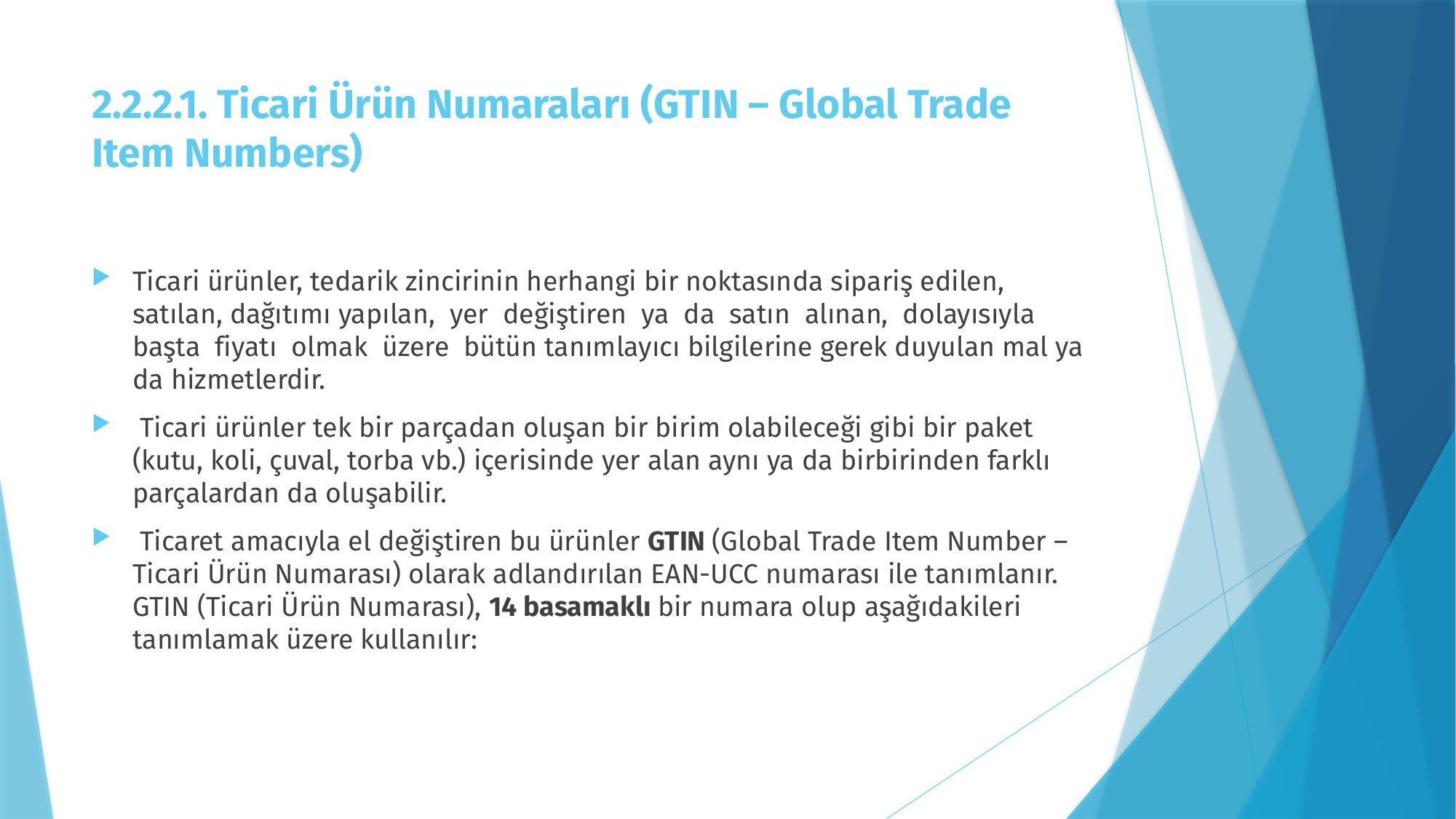

# 2.2.2.1. Ticari Ürün Numaraları (GTIN – Global Trade Item Numbers)
Ticari ürünler, tedarik zincirinin herhangi bir noktasında sipariş edilen, satılan, dağıtımı yapılan,  yer  değiştiren  ya  da  satın  alınan,  dolayısıyla  başta  fiyatı  olmak  üzere  bütün tanımlayıcı bilgilerine gerek duyulan mal ya da hizmetlerdir.
 Ticari ürünler tek bir parçadan oluşan bir birim olabileceği gibi bir paket (kutu, koli, çuval, torba vb.) içerisinde yer alan aynı ya da birbirinden farklı parçalardan da oluşabilir.
 Ticaret amacıyla el değiştiren bu ürünler GTIN (Global Trade Item Number – Ticari Ürün Numarası) olarak adlandırılan EAN-UCC numarası ile tanımlanır. GTIN (Ticari Ürün Numarası), 14 basamaklı bir numara olup aşağıdakileri tanımlamak üzere kullanılır: